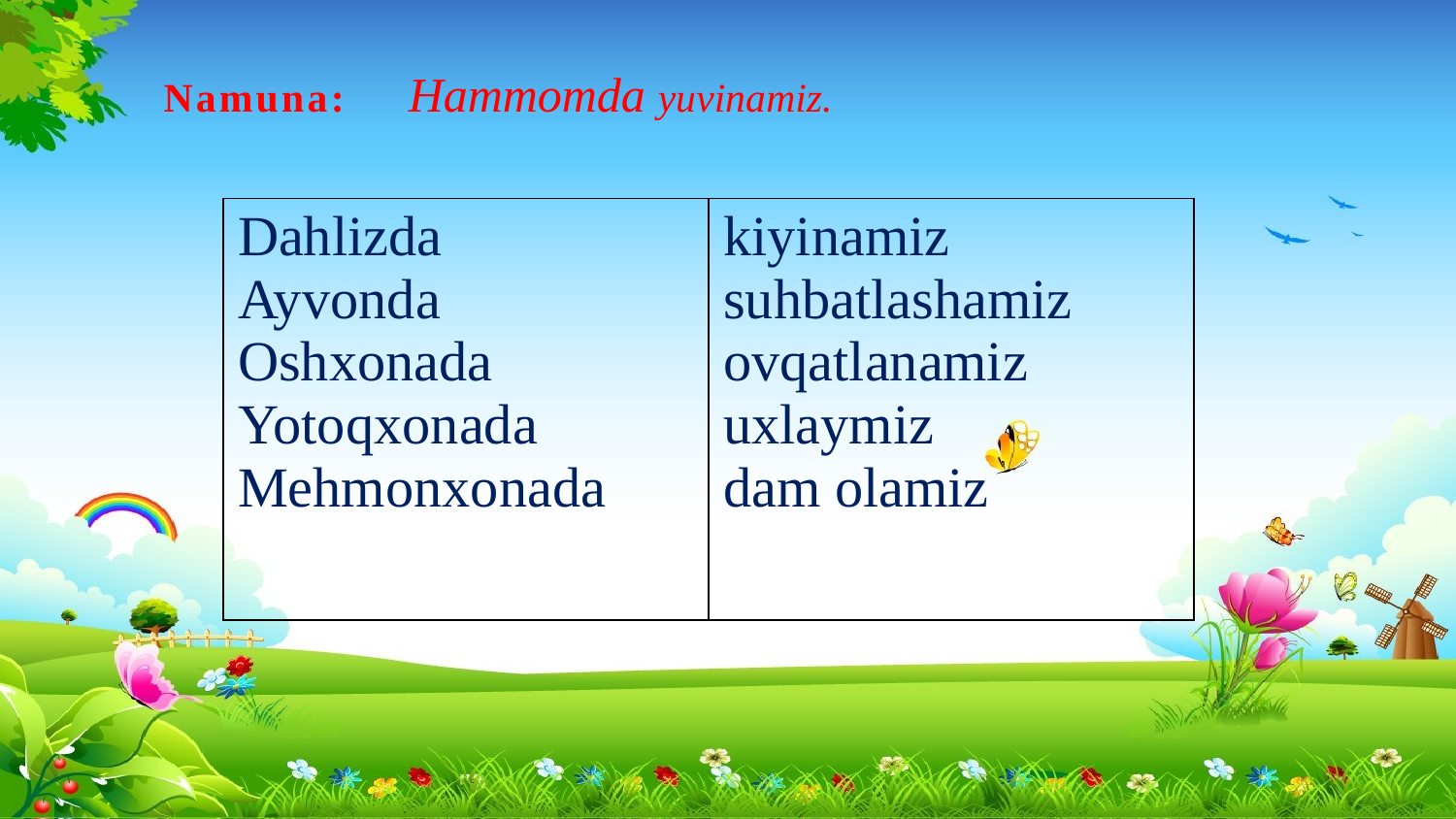

Namuna:	Hammomda yuvinamiz.
| Dahlizda Ayvonda Oshxonada Yotoqxonada Mehmonxonada | kiyinamiz suhbatlashamiz ovqatlanamiz uxlaymiz dam olamiz |
| --- | --- |